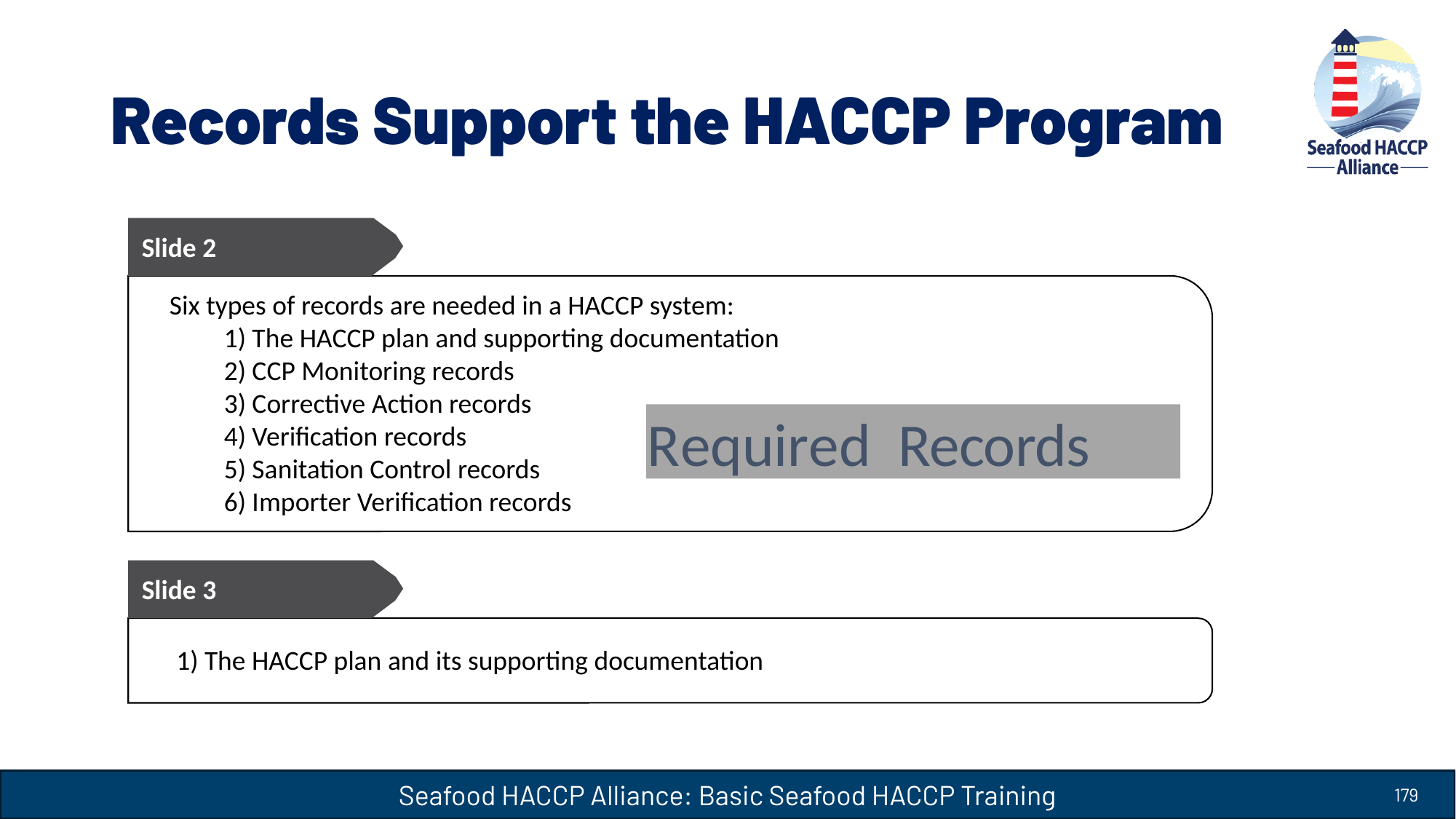

# Records Support the HACCP Program

Slide 2
Six types of records are needed in a HACCP system:
1) The HACCP plan and supporting documentation
2) CCP Monitoring records
3) Corrective Action records
4) Verification records
5) Sanitation Control records
6) Importer Verification records
Required  Records

Slide 3
1) The HACCP plan and its supporting documentation
179